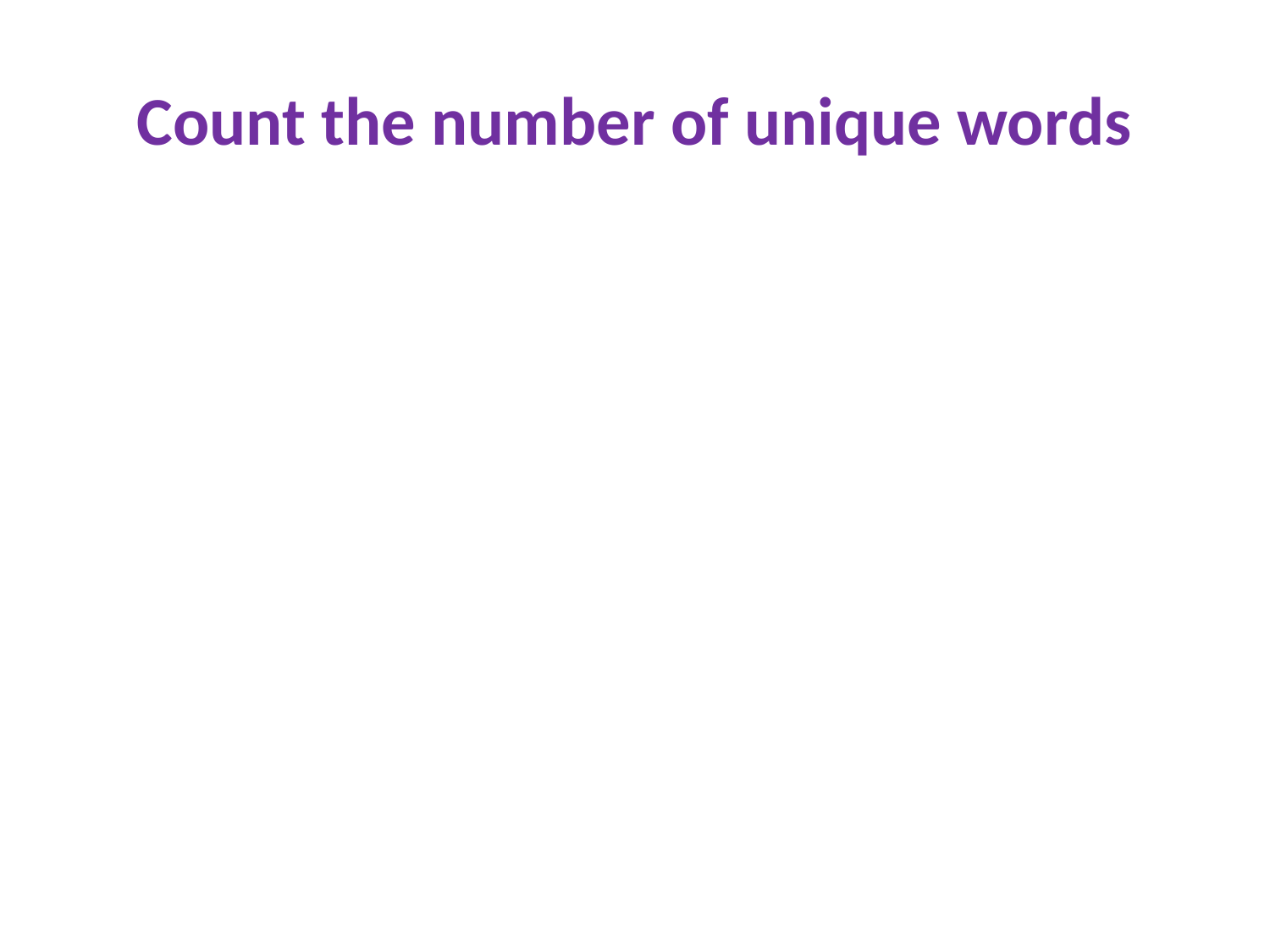

# Count the number of unique words